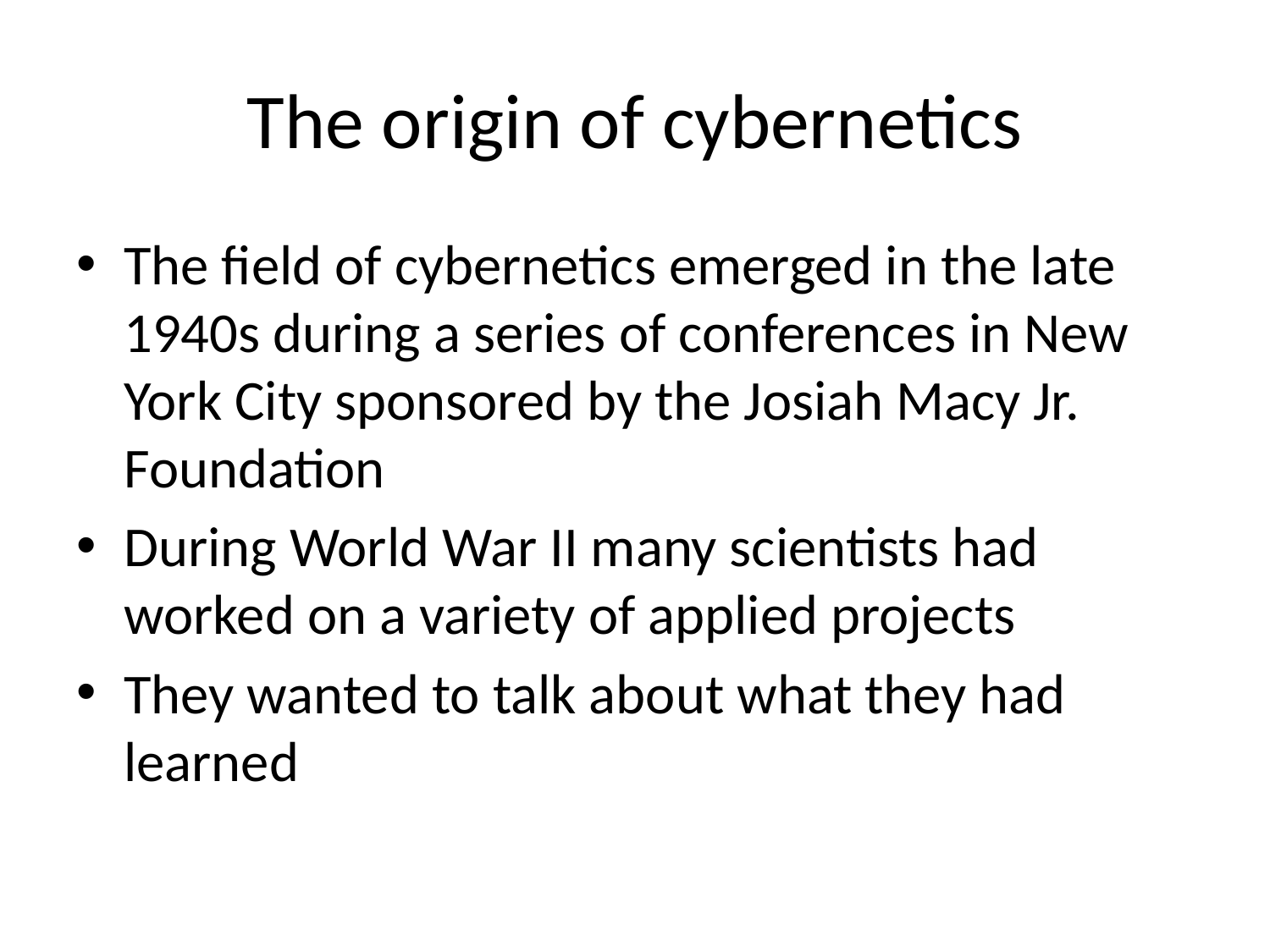

# The origin of cybernetics
The field of cybernetics emerged in the late 1940s during a series of conferences in New York City sponsored by the Josiah Macy Jr. Foundation
During World War II many scientists had worked on a variety of applied projects
They wanted to talk about what they had learned